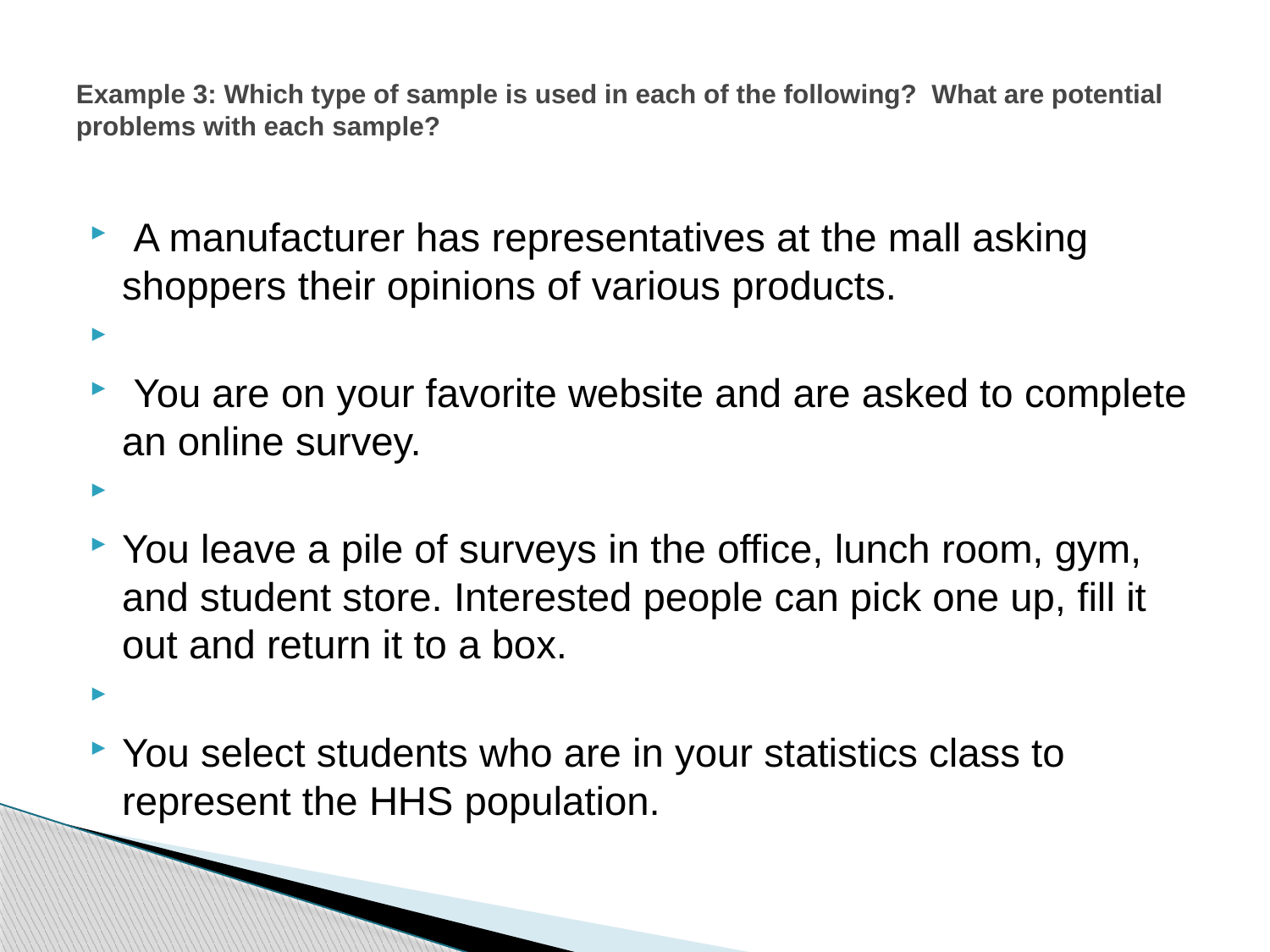

# Example 3: Which type of sample is used in each of the following?  What are potential problems with each sample?
 A manufacturer has representatives at the mall asking shoppers their opinions of various products.

 You are on your favorite website and are asked to complete an online survey.

You leave a pile of surveys in the office, lunch room, gym, and student store. Interested people can pick one up, fill it out and return it to a box.

You select students who are in your statistics class to represent the HHS population.